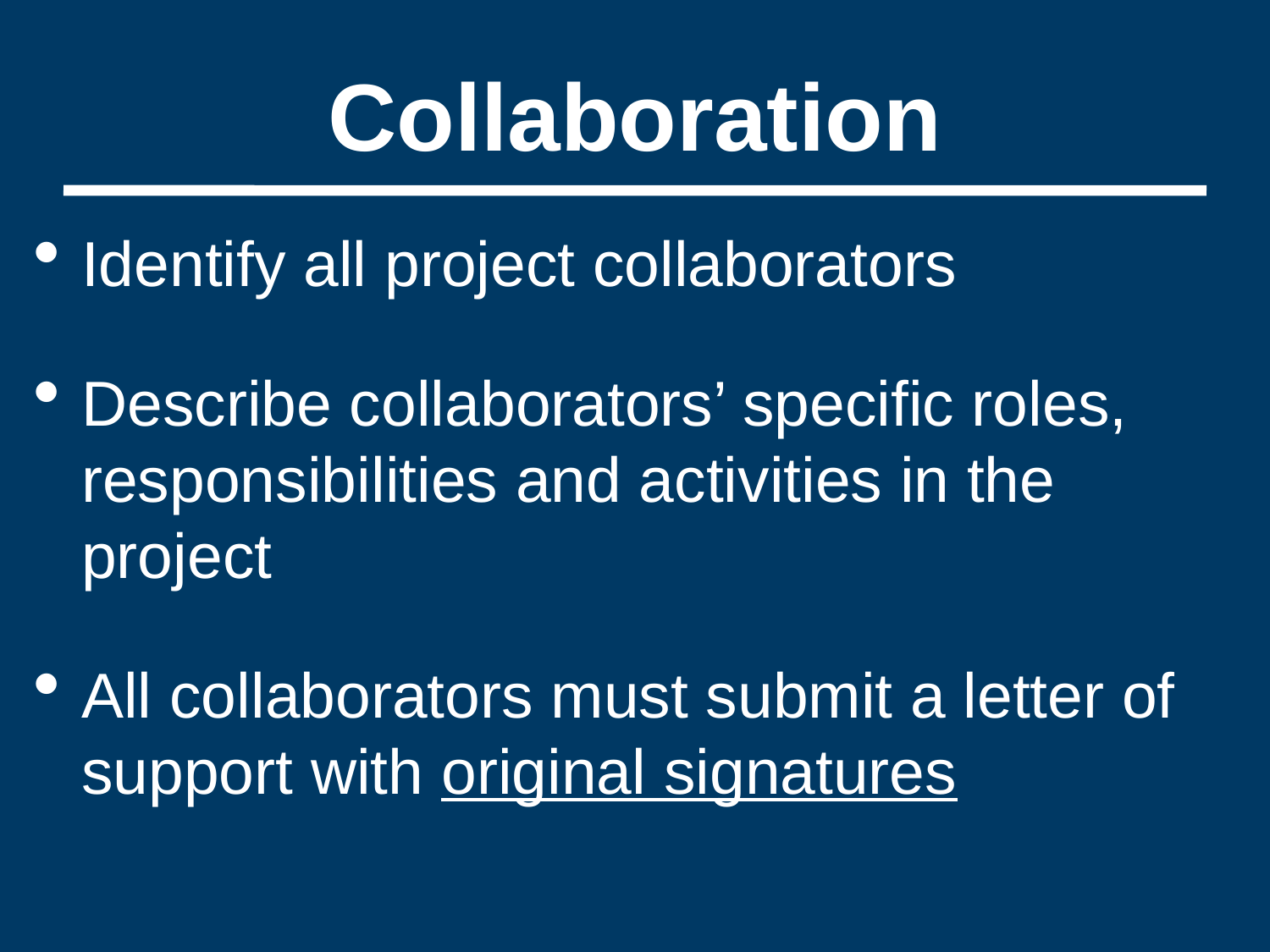

# Collaboration
Identify all project collaborators
Describe collaborators’ specific roles, responsibilities and activities in the project
All collaborators must submit a letter of support with original signatures